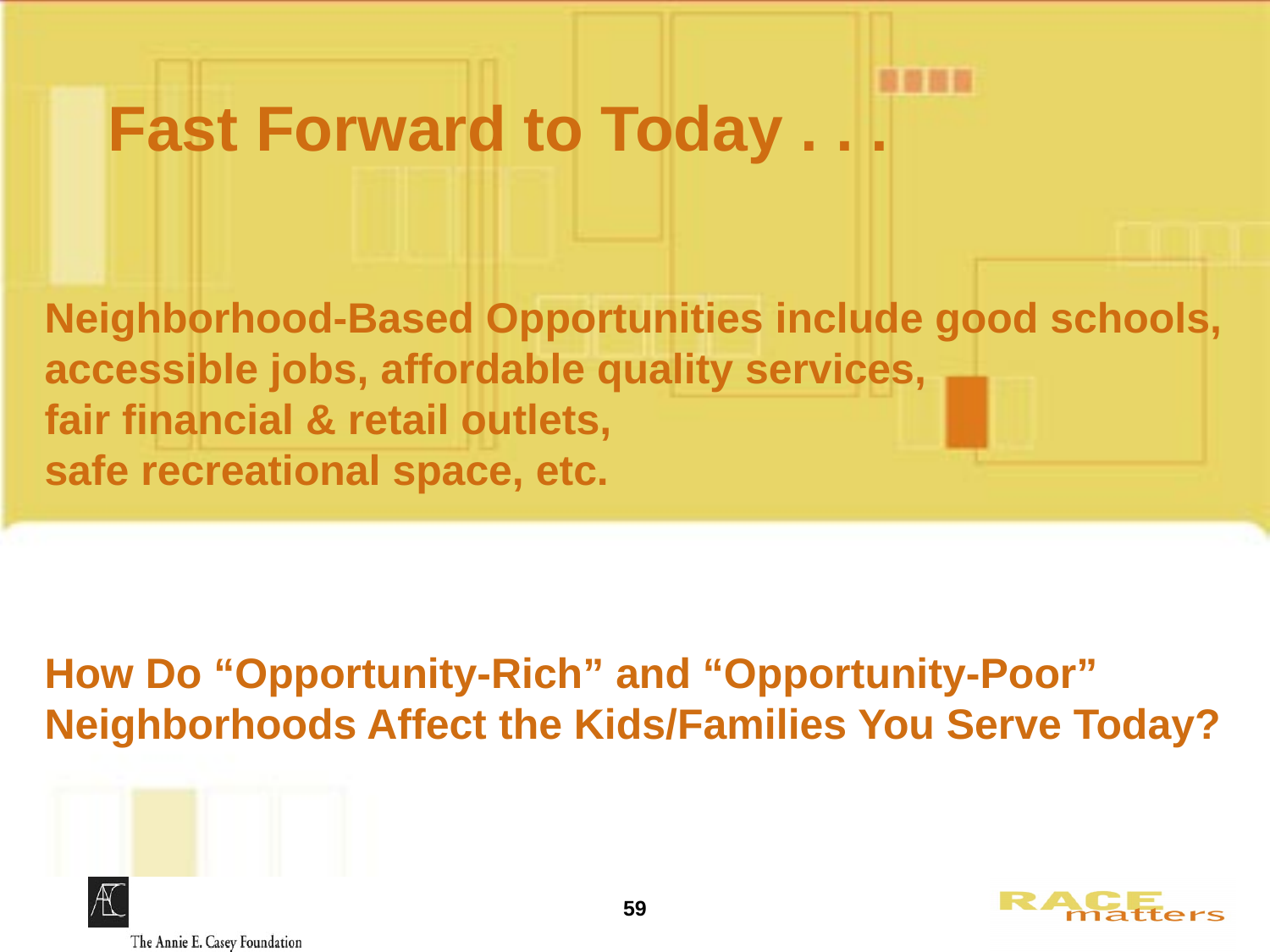

# Fast Forward to Today . . .
Neighborhood-Based Opportunities include good schools, accessible jobs, affordable quality services,
fair financial & retail outlets,
safe recreational space, etc.

How Do “Opportunity-Rich” and “Opportunity-Poor” Neighborhoods Affect the Kids/Families You Serve Today?

59